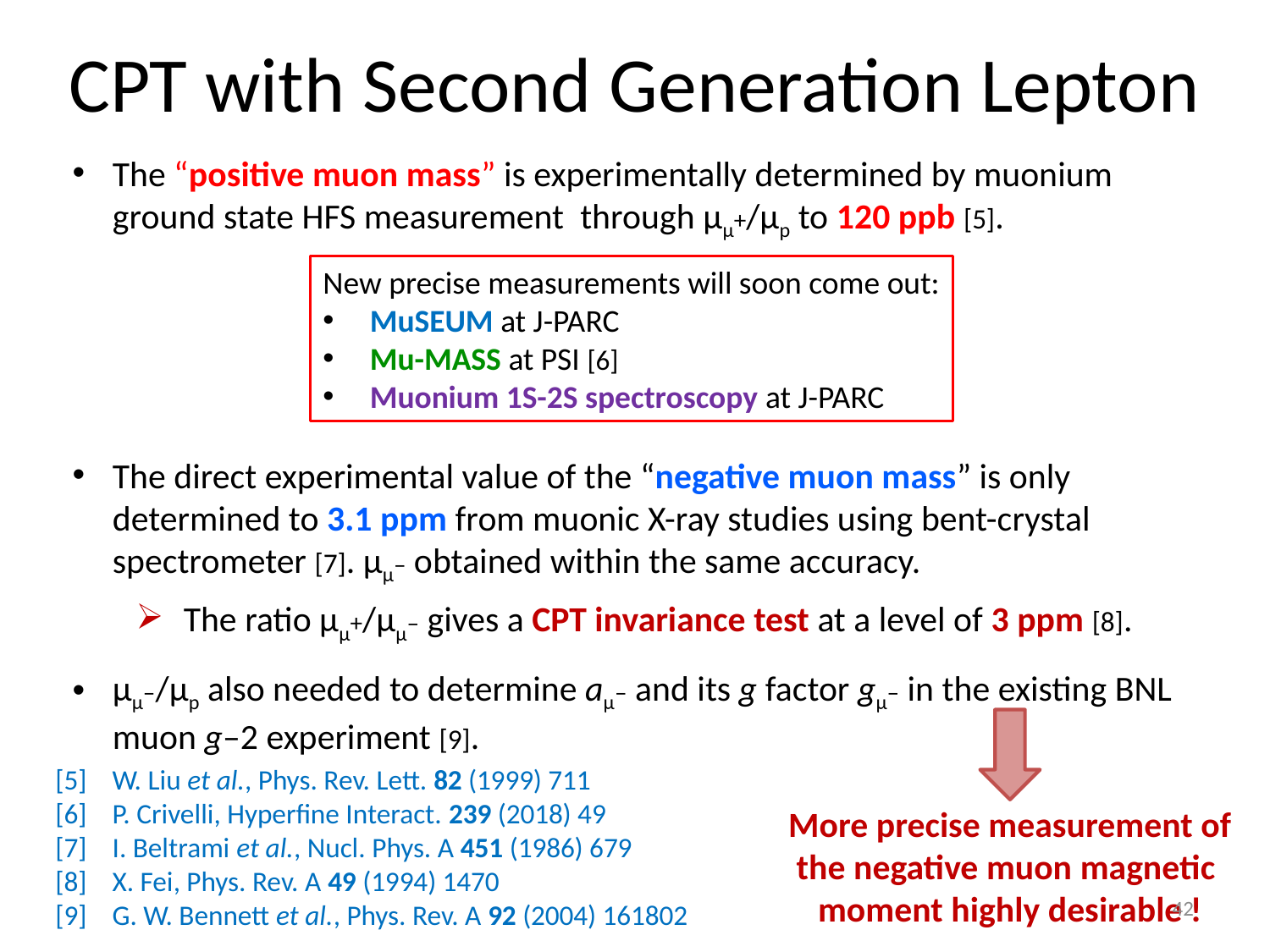

# CPT with Second Generation Lepton
The “positive muon mass” is experimentally determined by muonium ground state HFS measurement  through µµ+/µp to 120 ppb [5].

The direct experimental value of the “negative muon mass” is only determined to 3.1 ppm from muonic X-ray studies using bent-crystal spectrometer [7]. µµ– obtained within the same accuracy.
The ratio µµ+/µµ– gives a CPT invariance test at a level of 3 ppm [8].
µµ–/µp also needed to determine aµ– and its g factor gµ– in the existing BNL muon g–2 experiment [9].
New precise measurements will soon come out:
 MuSEUM at J-PARC
 Mu-MASS at PSI [6]
 Muonium 1S-2S spectroscopy at J-PARC

[5]	W. Liu et al., Phys. Rev. Lett. 82 (1999) 711
[6]	P. Crivelli, Hyperfine Interact. 239 (2018) 49
[7]	I. Beltrami et al., Nucl. Phys. A 451 (1986) 679
[8]	X. Fei, Phys. Rev. A 49 (1994) 1470
[9]	G. W. Bennett et al., Phys. Rev. A 92 (2004) 161802
More precise measurement of the negative muon magnetic
moment highly desirable !
42